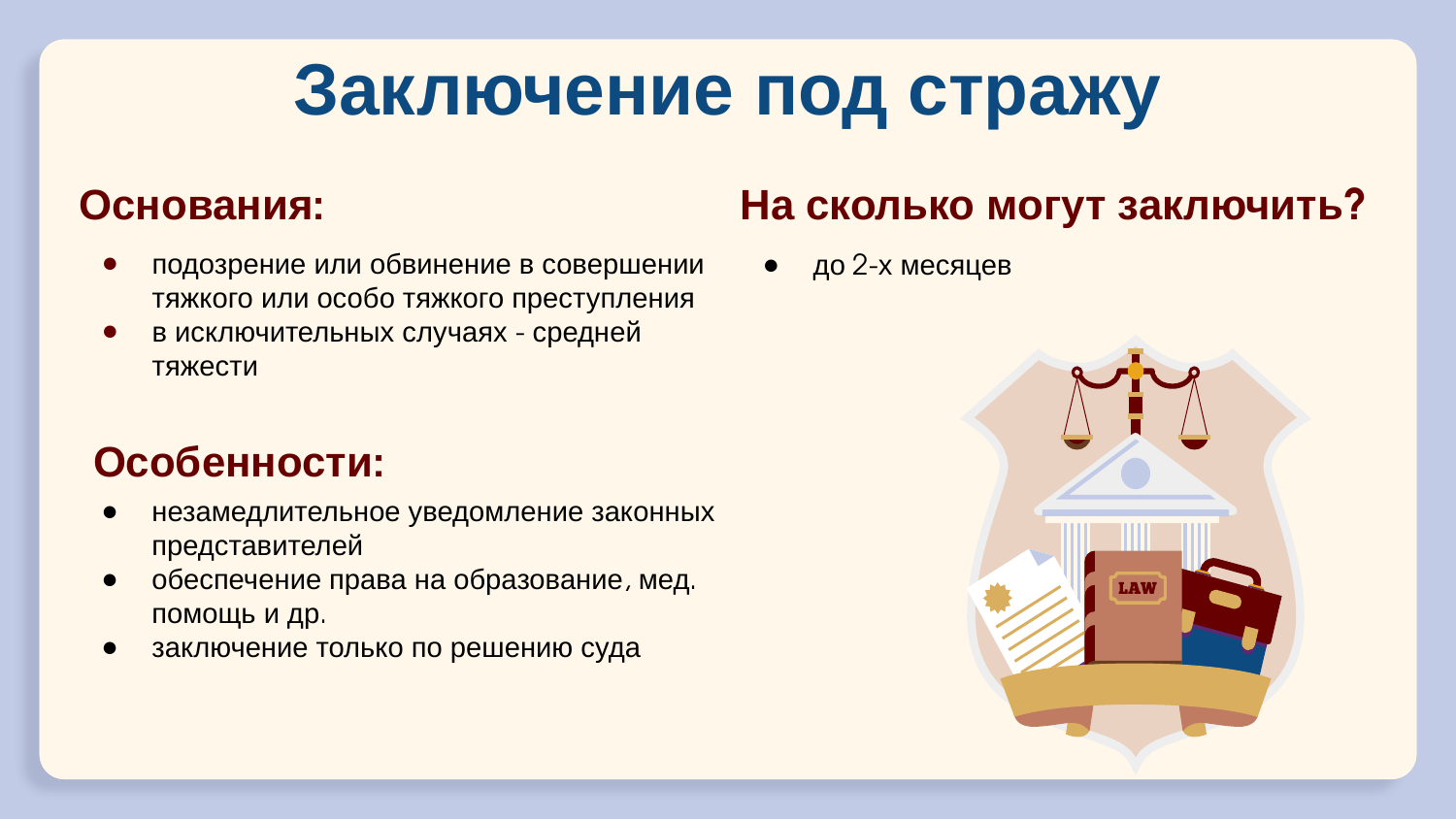

# Заключение под стражу
Основания:
На сколько могут заключить?
подозрение или обвинение в совершении тяжкого или особо тяжкого преступления
в исключительных случаях - средней тяжести

до 2-х месяцев

Особенности:
незамедлительное уведомление законных представителей
обеспечение права на образование, мед. помощь и др.
заключение только по решению суда